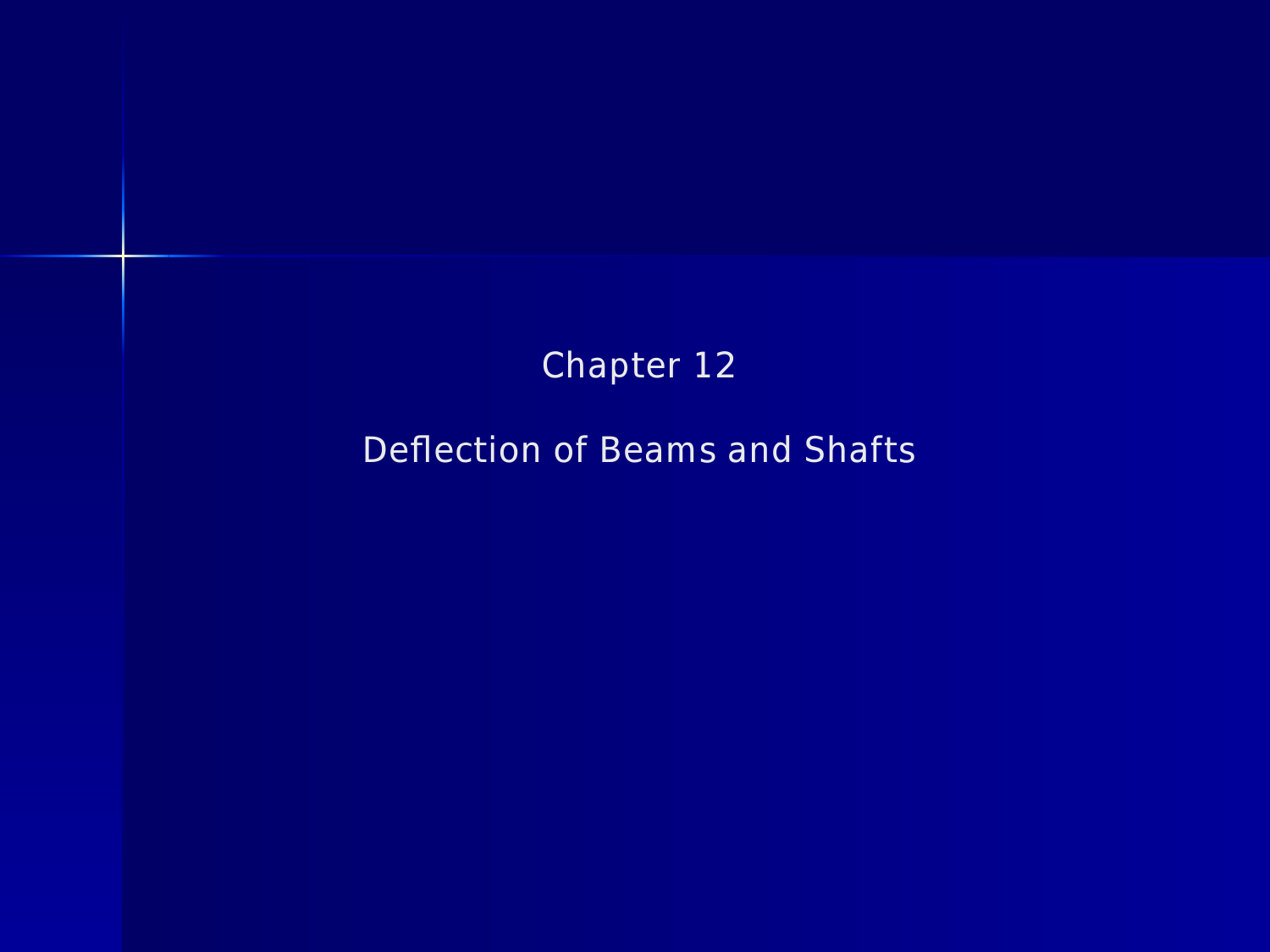

# Chapter 12 Deflection of Beams and Shafts